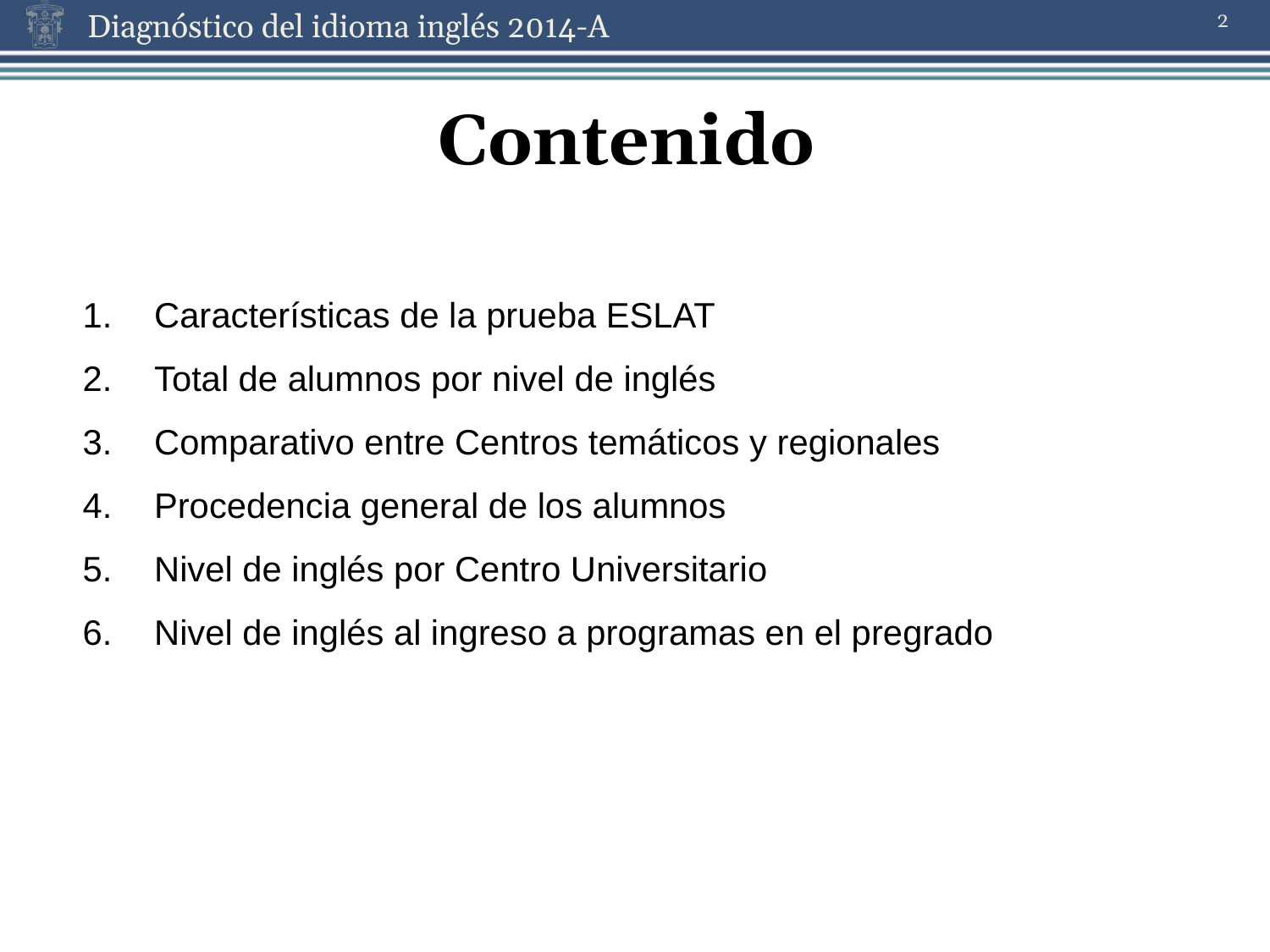

2
# Contenido

Características de la prueba ESLAT
Total de alumnos por nivel de inglés
Comparativo entre Centros temáticos y regionales
Procedencia general de los alumnos
Nivel de inglés por Centro Universitario
Nivel de inglés al ingreso a programas en el pregrado